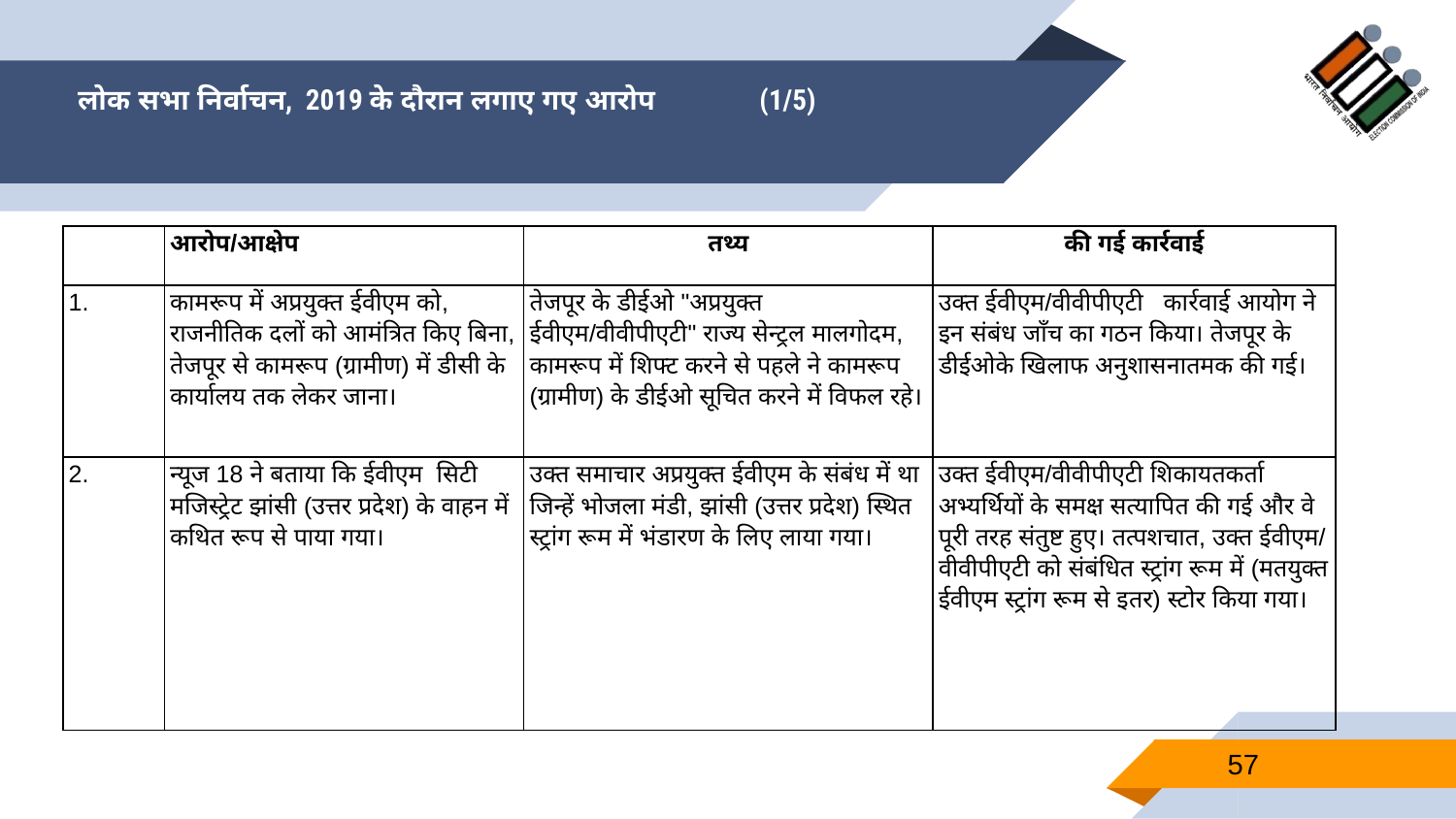

# लोक सभा निर्वाचन,  2019 के दौरान लगाए गए आरोप             (1/5)
|  | आरोप/आक्षेप | तथ्य | की गई कार्रवाई |
| --- | --- | --- | --- |
| 1. | कामरूप में अप्रयुक्‍त ईवीएम को, राजनीतिक दलों को आमंत्रित किए बिना, तेजपूर से कामरूप (ग्रामीण) में डीसी के कार्यालय तक लेकर जाना। | तेजपूर के डीईओ "अप्रयुक्‍त ईवीएम/वीवीपीएटी" राज्य सेन्ट्रल मालगोदम, कामरूप में शिफ्ट करने से पहले ने कामरूप (ग्रामीण) के डीईओ सूचित करने में विफल रहे। | उक्त ईवीएम/वीवीपीएटी कार्रवाई आयोग ने इन संबंध जाँच का गठन किया। तेजपूर के डीईओके खिलाफ अनुशासनातमक की गई। |
| 2. | न्यूज 18 ने बताया कि ईवीएम सिटी मजिस्ट्रेट झांसी (उत्तर प्रदेश) के वाहन में कथित रूप से पाया गया। | उक्त समाचार अप्रयुक्त ईवीएम के संबंध में था जिन्हें भोजला मंडी, झांसी (उत्तर प्रदेश) स्थित स्ट्रांग रूम में भंडारण के लिए लाया गया। | उक्त ईवीएम/वीवीपीएटी शिकायतकर्ता अभ्यर्थियों के समक्ष सत्यापित की गई और वे पूरी तरह संतुष्ट हुए। तत्पशचात, उक्त ईवीएम/ वीवीपीएटी को संबंधित स्ट्रांग रूम में (मतयुक्‍त ईवीएम स्ट्रांग रूम से इतर) स्टोर किया गया। |
57